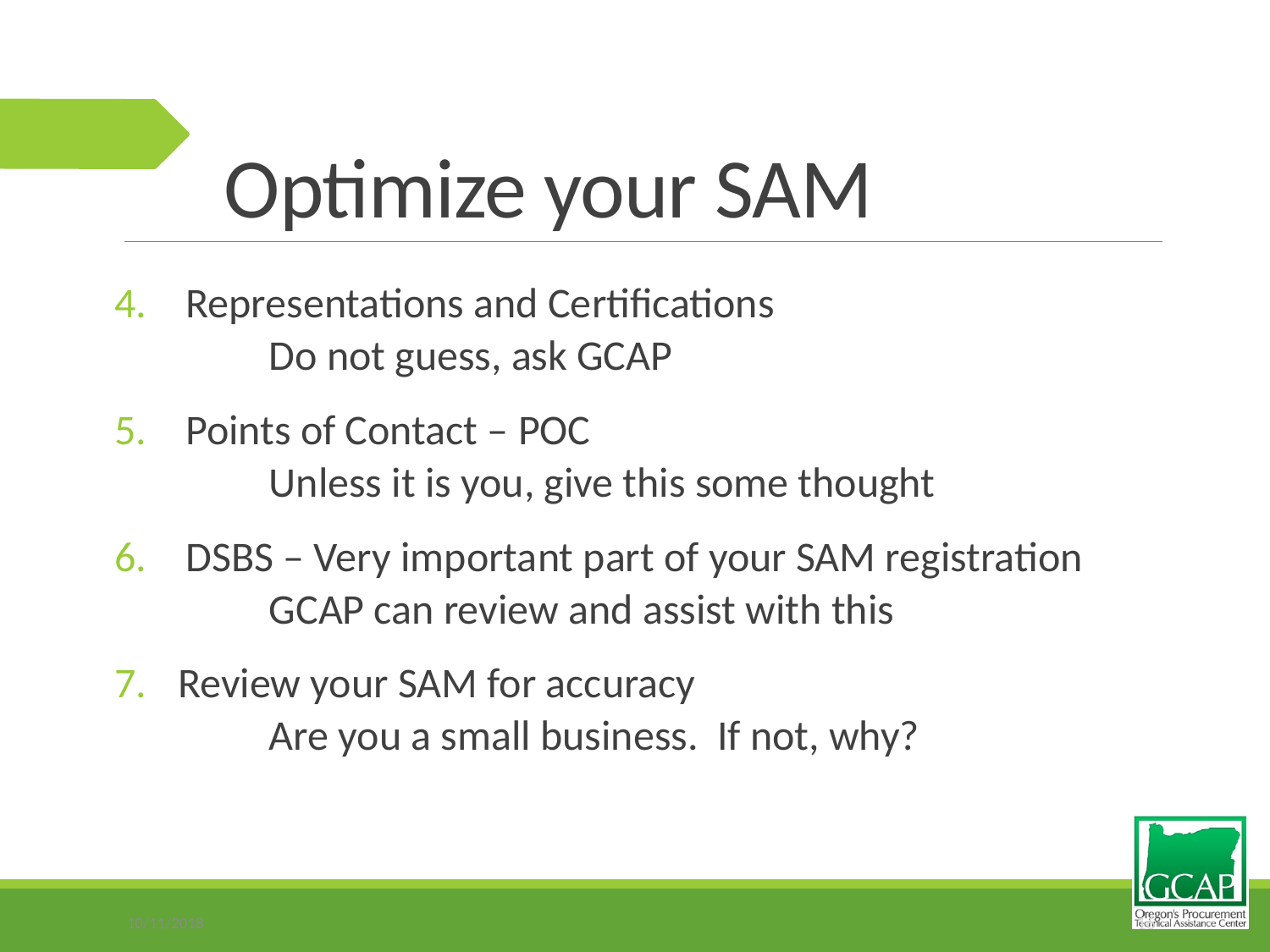

# Optimize your SAM
Representations and Certifications
	Do not guess, ask GCAP
Points of Contact – POC
	Unless it is you, give this some thought
DSBS – Very important part of your SAM registration
	GCAP can review and assist with this
Review your SAM for accuracy
	Are you a small business.  If not, why?

10/11/2018
16